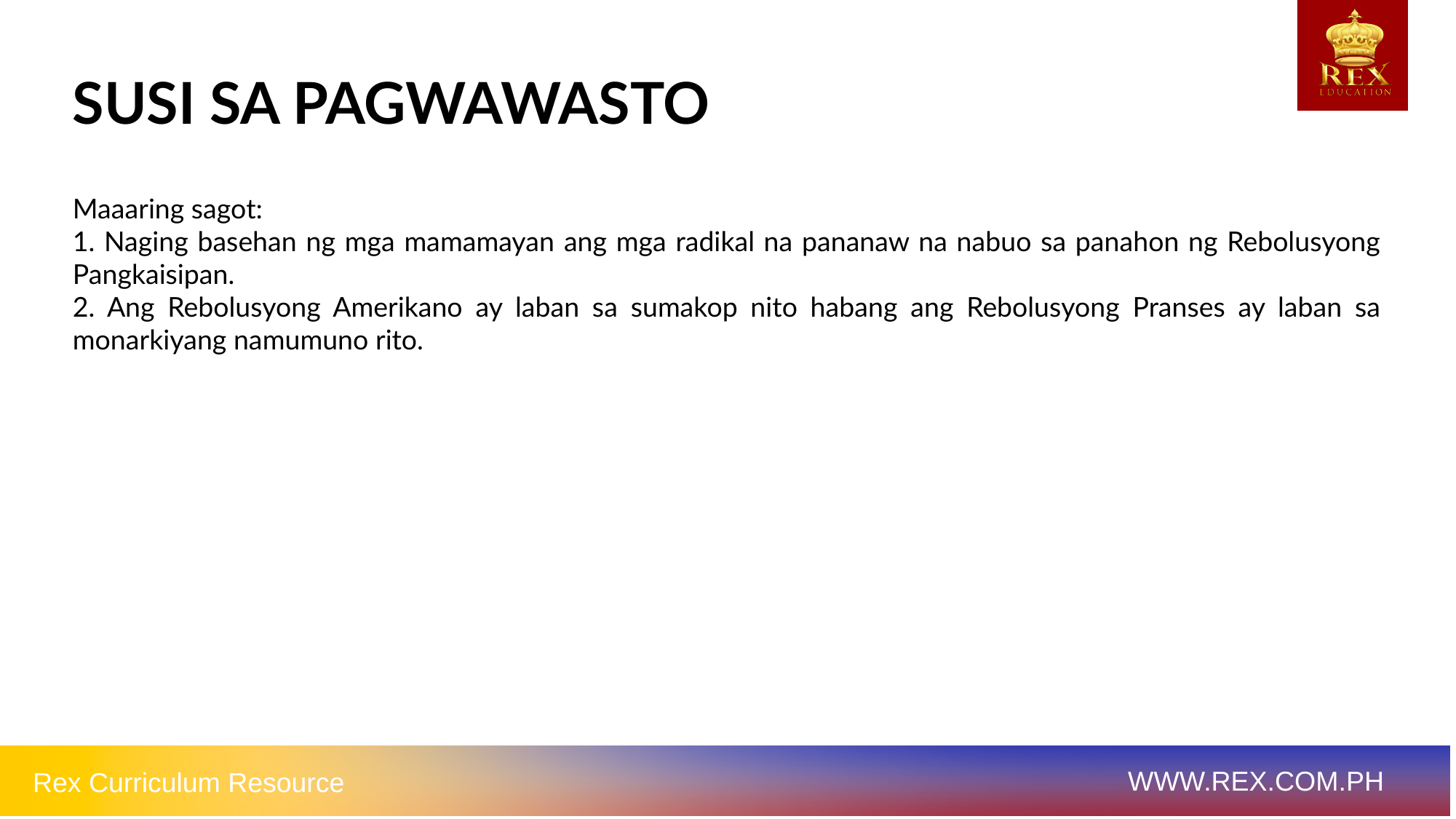

# SUSI SA PAGWAWASTO
Maaaring sagot:
1. Naging basehan ng mga mamamayan ang mga radikal na pananaw na nabuo sa panahon ng Rebolusyong Pangkaisipan.
2. Ang Rebolusyong Amerikano ay laban sa sumakop nito habang ang Rebolusyong Pranses ay laban sa monarkiyang namumuno rito.

BUNGA